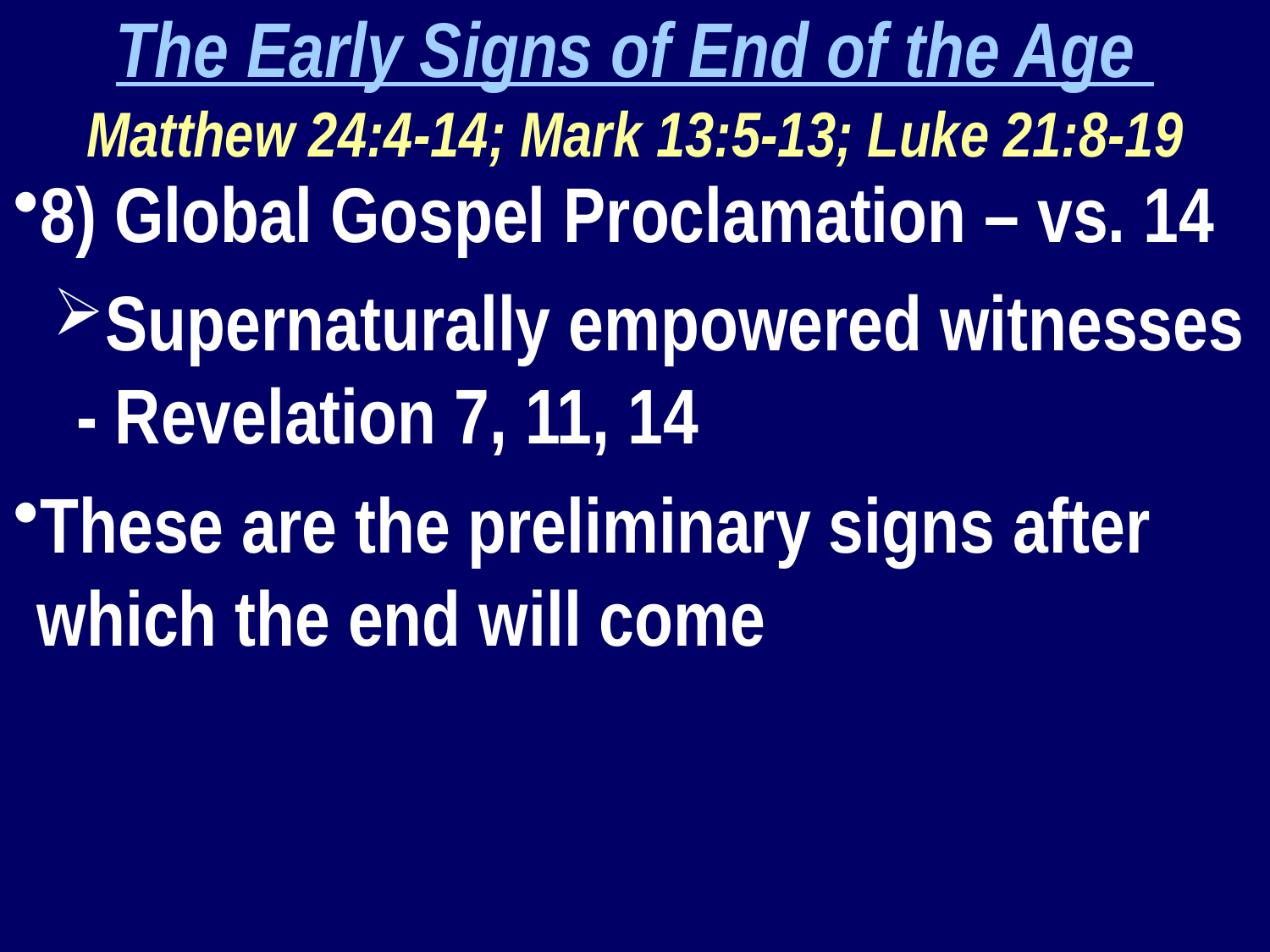

The Early Signs of End of the Age
Matthew 24:4-14; Mark 13:5-13; Luke 21:8-19
8) Global Gospel Proclamation – vs. 14
Supernaturally empowered witnesses - Revelation 7, 11, 14
These are the preliminary signs after which the end will come